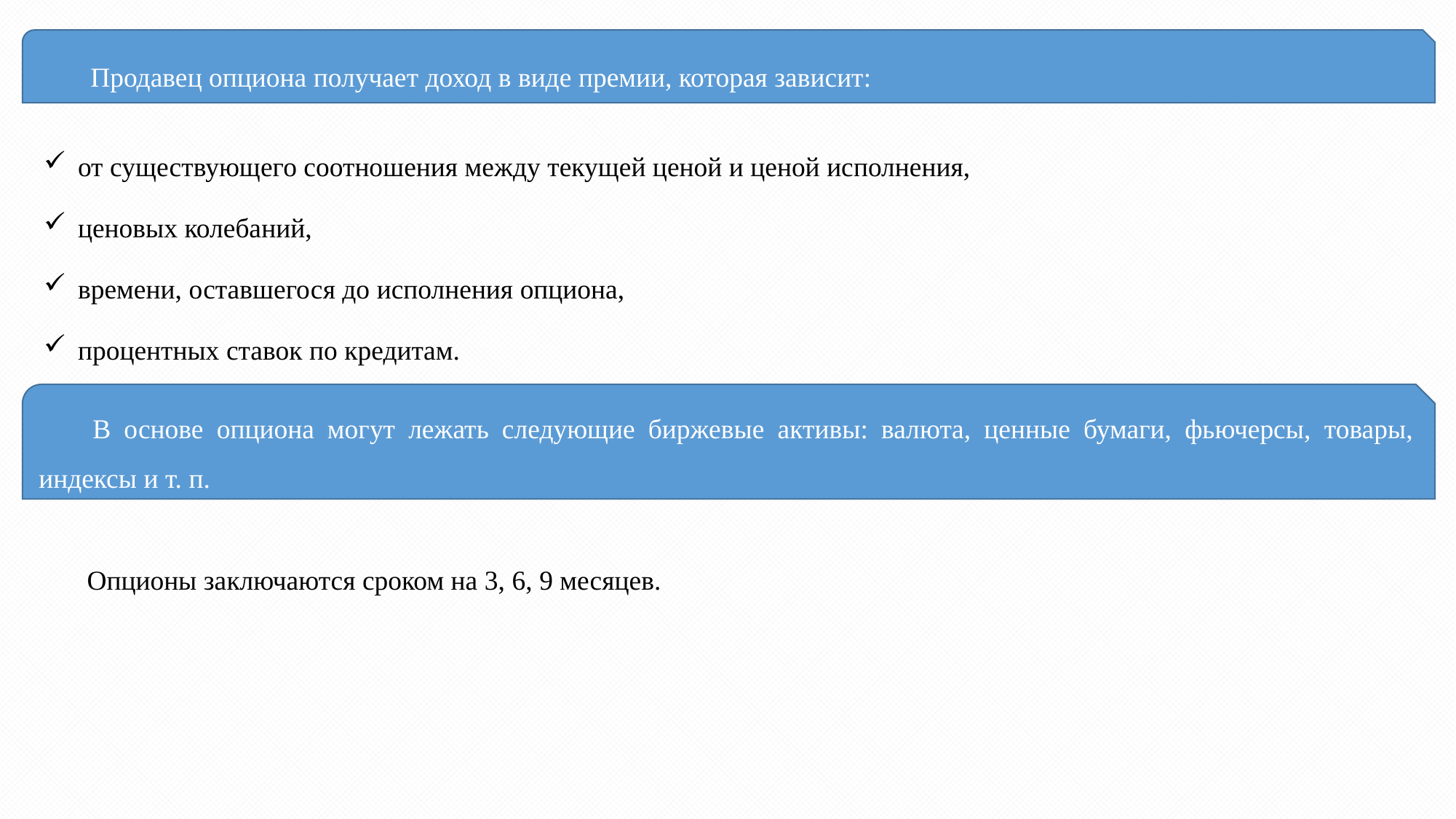

Продавец опциона получает доход в виде премии, которая зависит:
от существующего соотношения между текущей ценой и ценой исполнения,
ценовых колебаний,
времени, оставшегося до исполнения опциона,
процентных ставок по кредитам.
В основе опциона могут лежать следующие биржевые активы: валюта, ценные бумаги, фьючерсы, товары, индексы и т. п.
Опционы заключаются сроком на 3, 6, 9 месяцев.